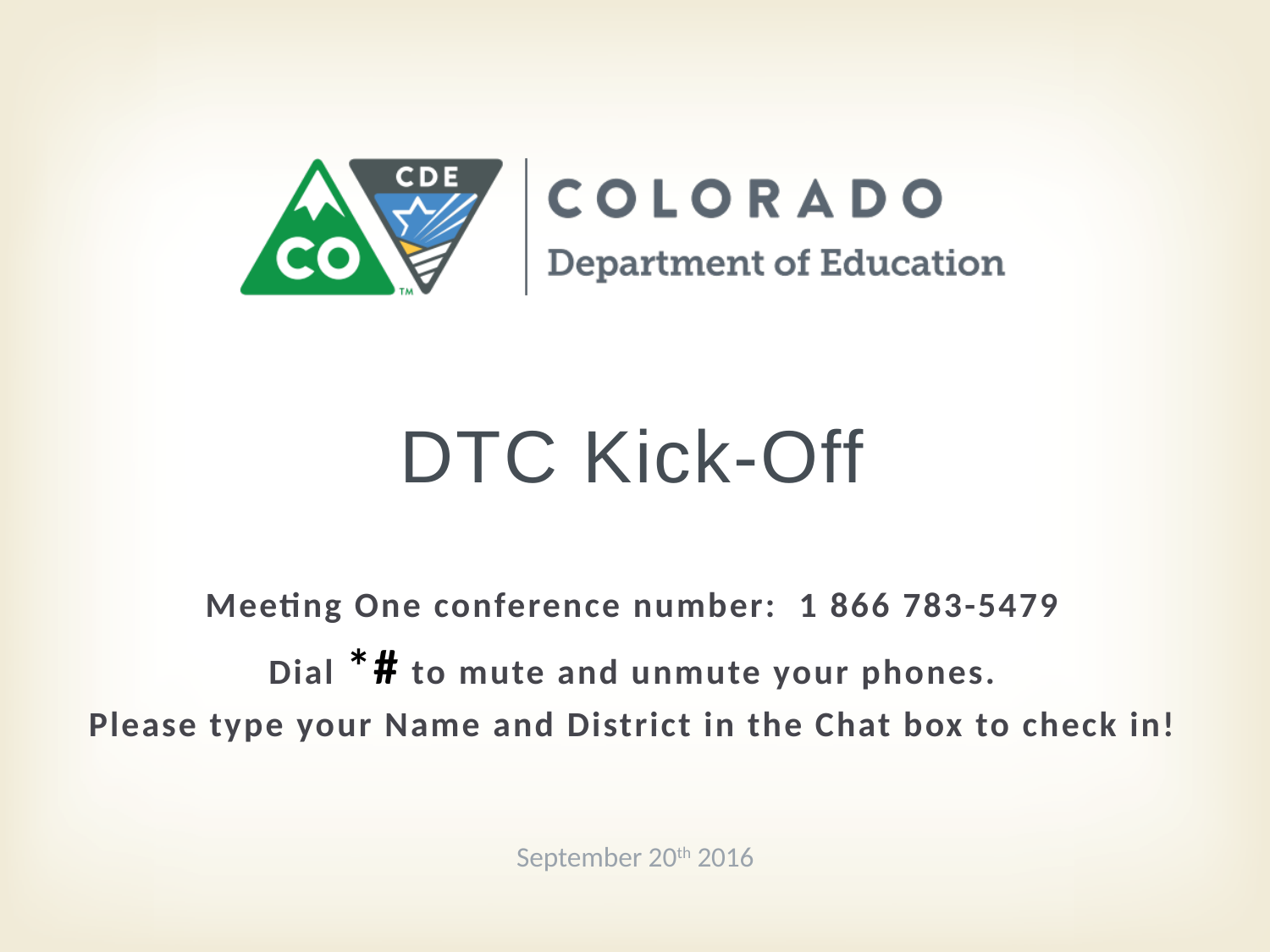

# DTC Kick-Off
Meeting One conference number:  1 866 783-5479
Dial *# to mute and unmute your phones.
Please type your Name and District in the Chat box to check in!
September 20th 2016